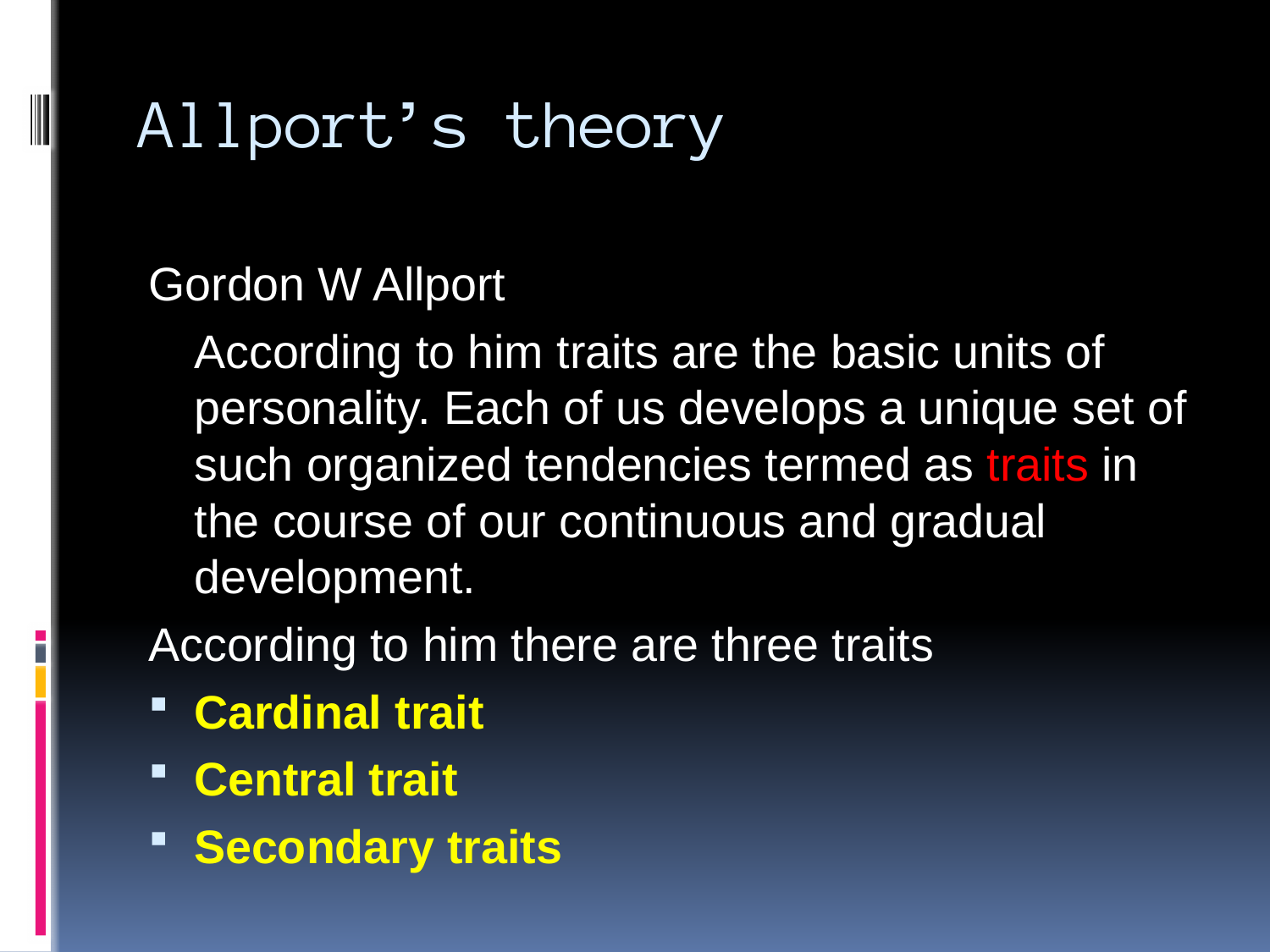

# Allport’s theory
Gordon W Allport
	According to him traits are the basic units of personality. Each of us develops a unique set of such organized tendencies termed as traits in the course of our continuous and gradual development.
According to him there are three traits
Cardinal trait
Central trait
Secondary traits